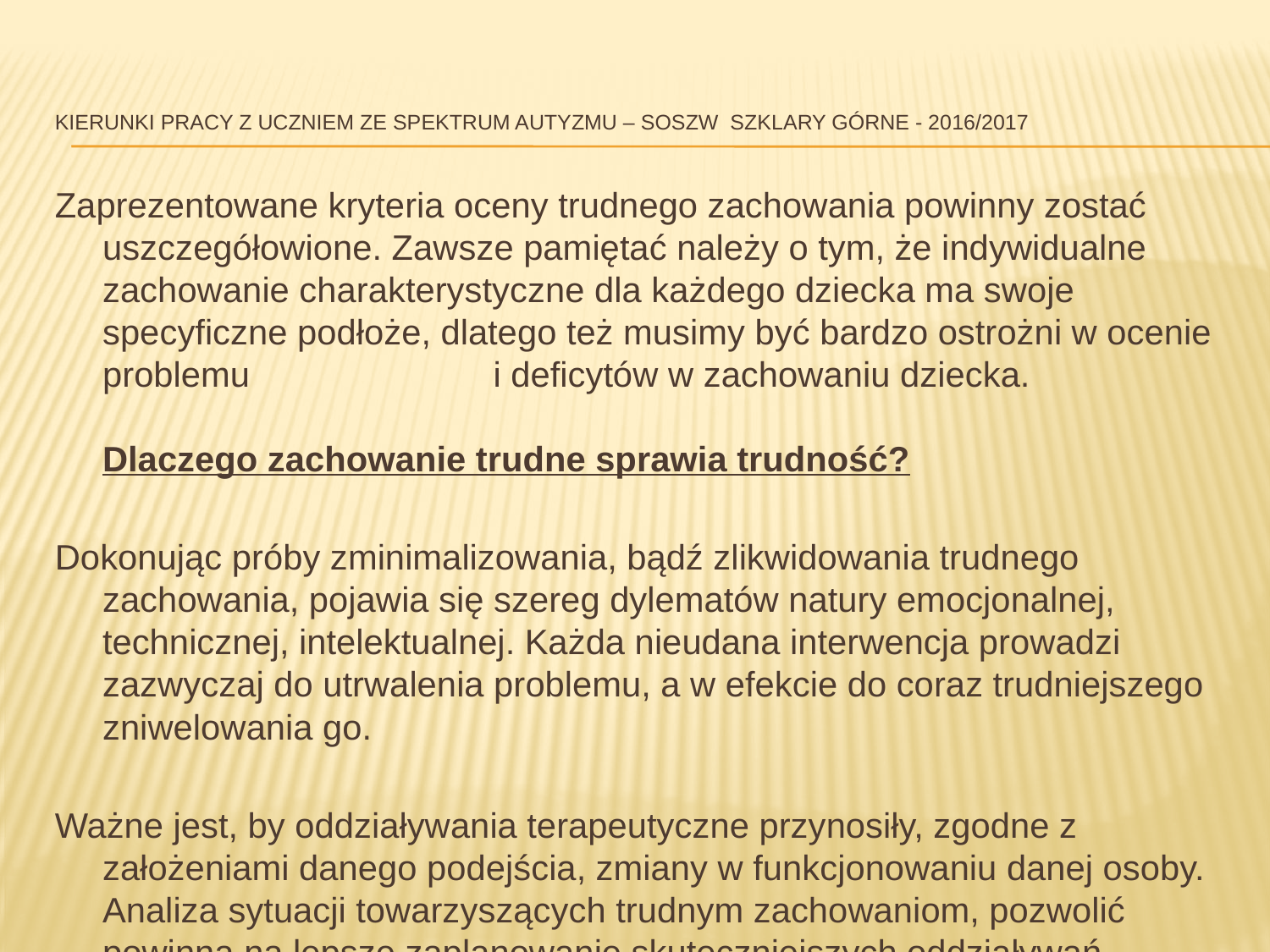

# Kierunki pracy z uczniem ze spektrum autyzmu – SOSzW  Szklary Górne - 2016/2017
Zaprezentowane kryteria oceny trudnego zachowania powinny zostać uszczegółowione. Zawsze pamiętać należy o tym, że indywidualne zachowanie charakterystyczne dla każdego dziecka ma swoje specyficzne podłoże, dlatego też musimy być bardzo ostrożni w ocenie problemu                         i deficytów w zachowaniu dziecka.
Dlaczego zachowanie trudne sprawia trudność?

Dokonując próby zminimalizowania, bądź zlikwidowania trudnego zachowania, pojawia się szereg dylematów natury emocjonalnej, technicznej, intelektualnej. Każda nieudana interwencja prowadzi zazwyczaj do utrwalenia problemu, a w efekcie do coraz trudniejszego zniwelowania go.

Ważne jest, by oddziaływania terapeutyczne przynosiły, zgodne z założeniami danego podejścia, zmiany w funkcjonowaniu danej osoby. Analiza sytuacji towarzyszących trudnym zachowaniom, pozwolić powinna na lepsze zaplanowanie skuteczniejszych oddziaływań.